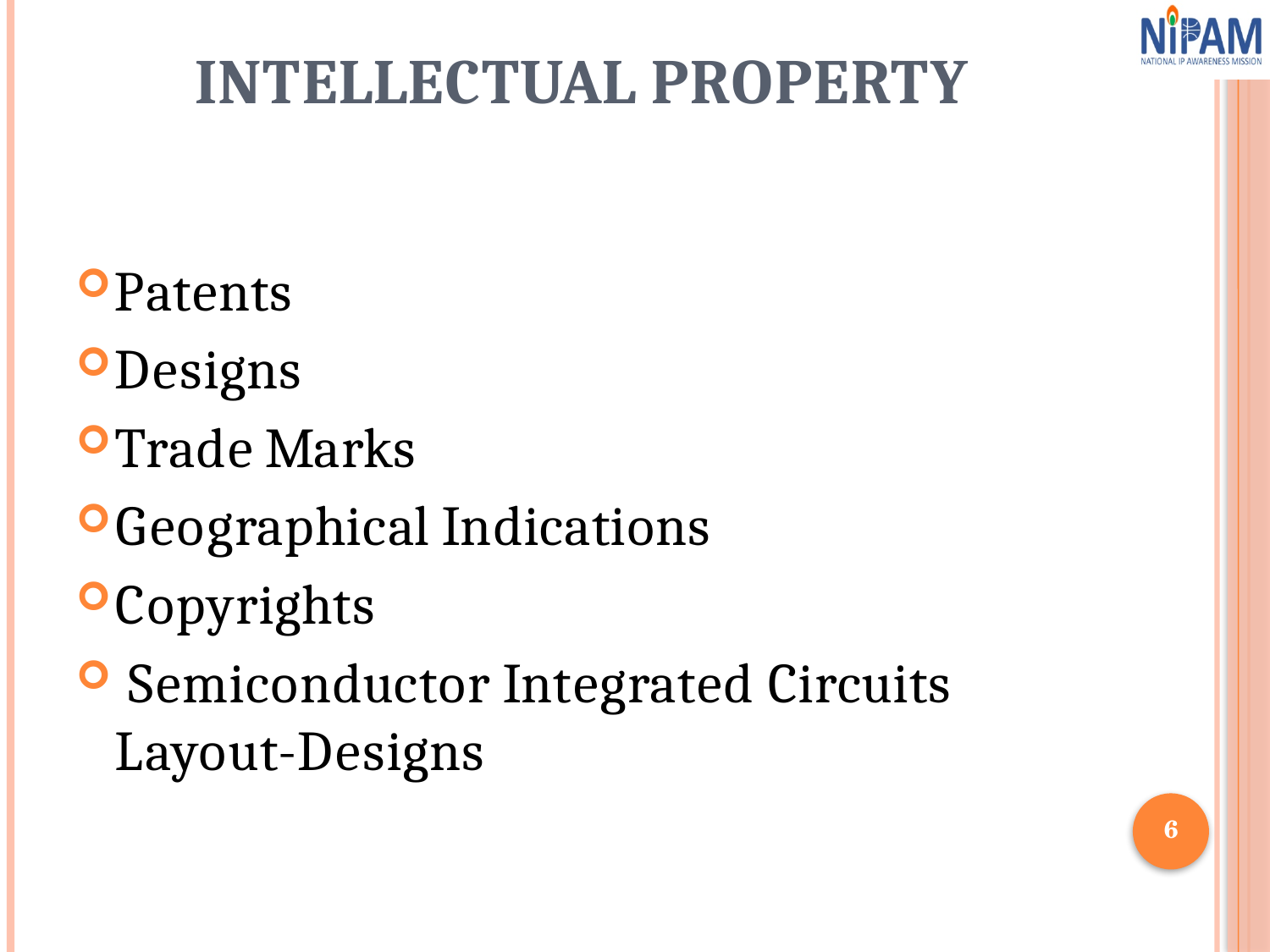

# Intellectual Property
Patents
Designs
Trade Marks
Geographical Indications
Copyrights
 Semiconductor Integrated Circuits Layout-Designs
6